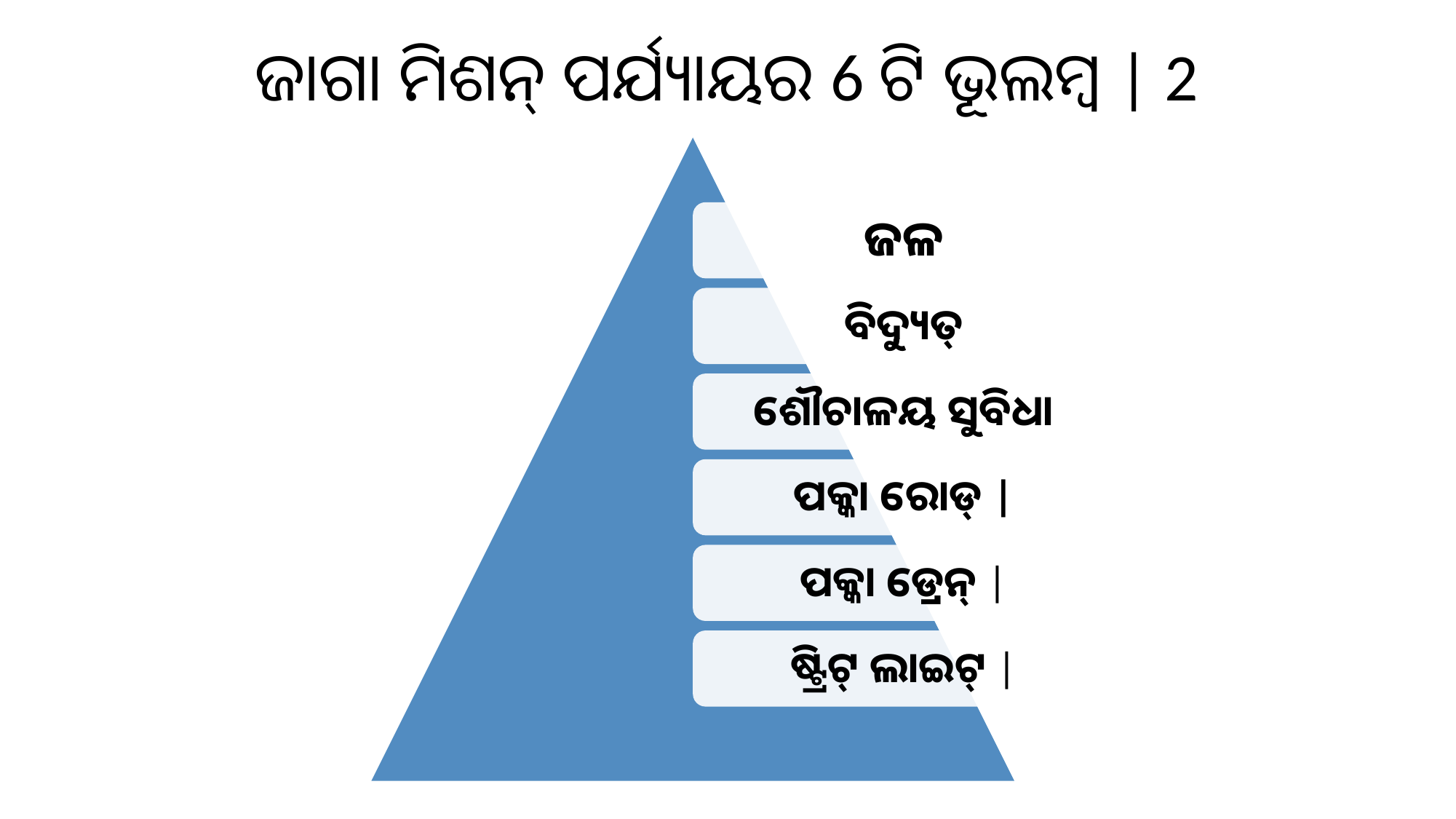

# ଜାଗା ମିଶନ୍ ପର୍ଯ୍ୟାୟର 6 ଟି ଭୂଲମ୍ବ | 2
ଜଳ
ବିଦ୍ୟୁତ୍
ଶୌଚାଳୟ ସୁବିଧା
ପକ୍କା ରୋଡ୍ |
ପକ୍କା ଡ୍ରେନ୍ |
ଷ୍ଟ୍ରିଟ୍ ଲାଇଟ୍ |